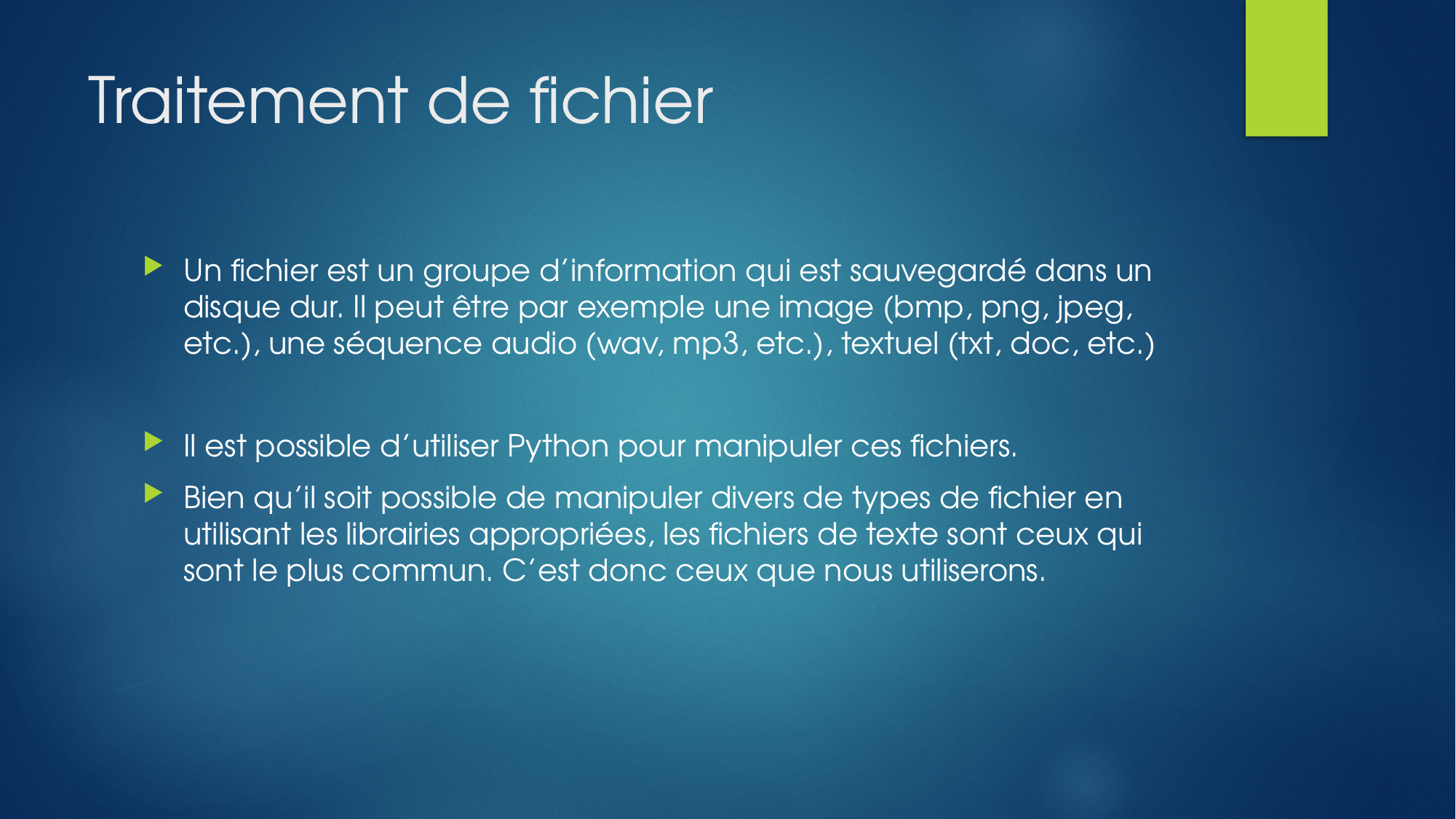

# Traitement de fichier
Un fichier est un groupe d’information qui est sauvegardé dans un disque dur. Il peut être par exemple une image (bmp, png, jpeg, etc.), une séquence audio (wav, mp3, etc.), textuel (txt, doc, etc.)

Il est possible d’utiliser Python pour manipuler ces fichiers.
Bien qu’il soit possible de manipuler divers de types de fichier en utilisant les librairies appropriées, les fichiers de texte sont ceux qui sont le plus commun. C’est donc ceux que nous utiliserons.